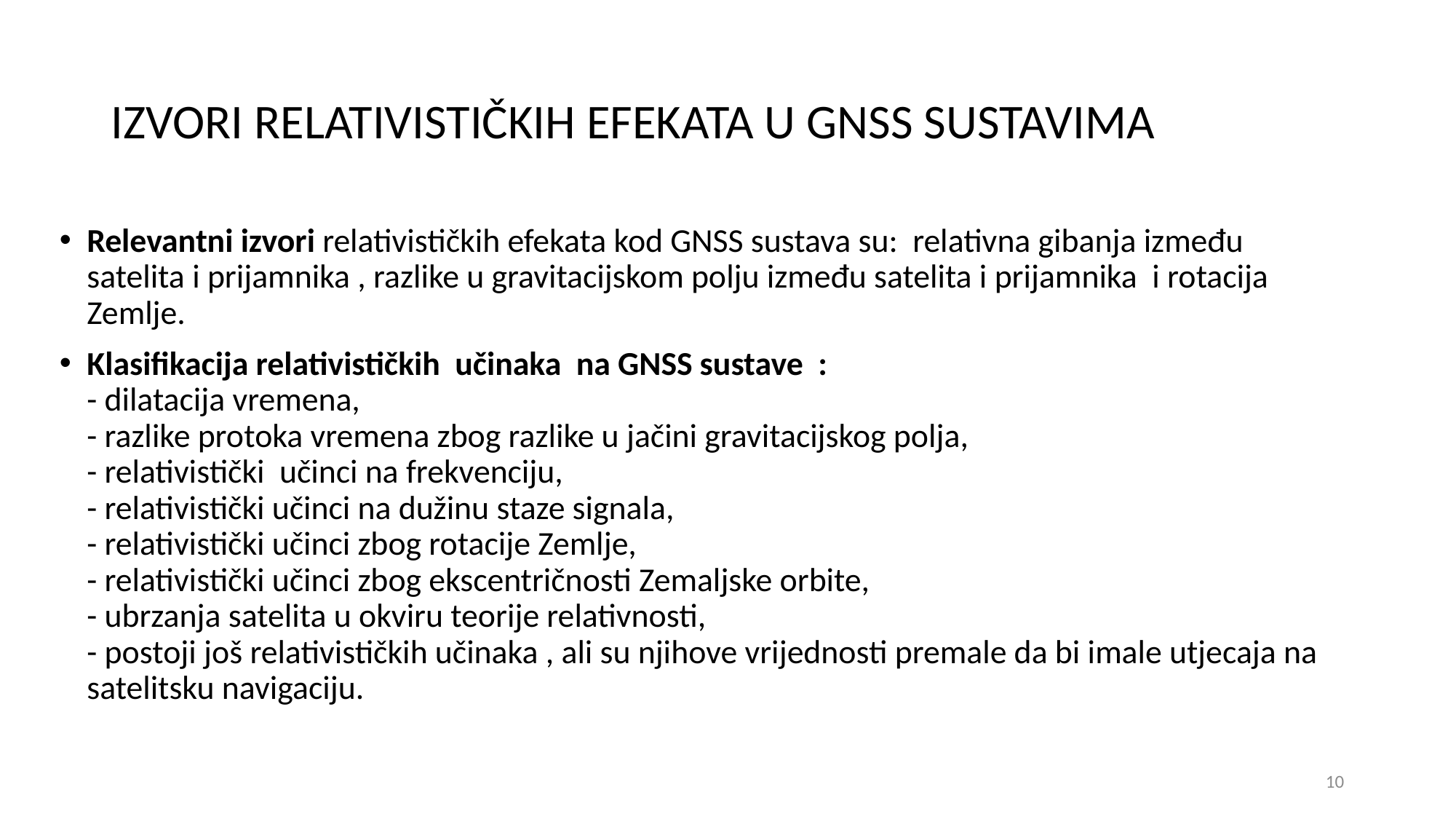

# IZVORI RELATIVISTIČKIH EFEKATA U GNSS SUSTAVIMA
Relevantni izvori relativističkih efekata kod GNSS sustava su:  relativna gibanja između satelita i prijamnika , razlike u gravitacijskom polju između satelita i prijamnika  i rotacija Zemlje.
Klasifikacija relativističkih  učinaka  na GNSS sustave  :
- dilatacija vremena,
- razlike protoka vremena zbog razlike u jačini gravitacijskog polja,
- relativistički  učinci na frekvenciju,
- relativistički učinci na dužinu staze signala,
- relativistički učinci zbog rotacije Zemlje,
- relativistički učinci zbog ekscentričnosti Zemaljske orbite,
- ubrzanja satelita u okviru teorije relativnosti,
- postoji još relativističkih učinaka , ali su njihove vrijednosti premale da bi imale utjecaja na satelitsku navigaciju.
10